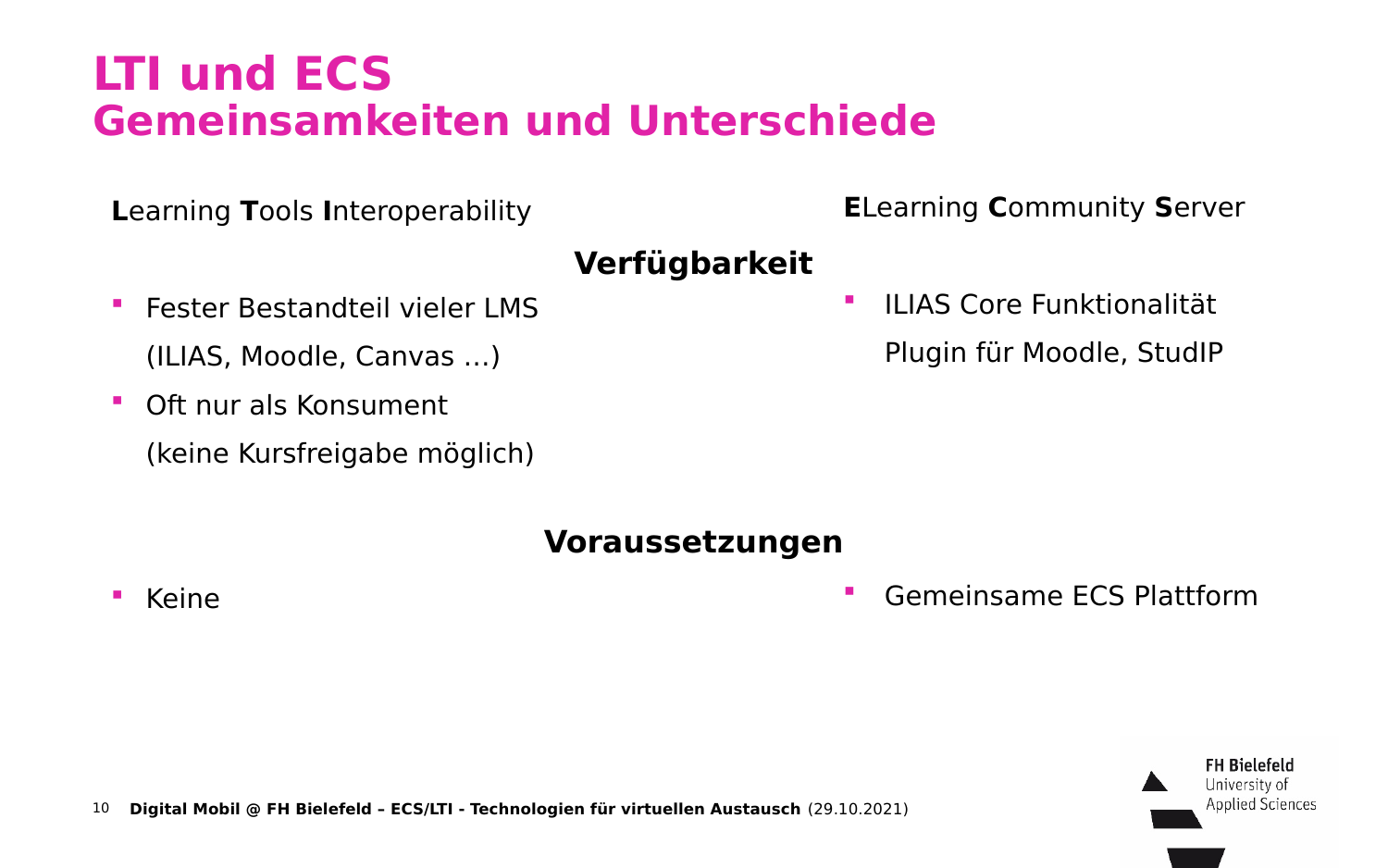

LTI und ECS
Gemeinsamkeiten und Unterschiede

Learning Tools Interoperability

Fester Bestandteil vieler LMS
(ILIAS, Moodle, Canvas …)
Oft nur als Konsument
(keine Kursfreigabe möglich)

Keine
ELearning Community Server

ILIAS Core Funktionalität
Plugin für Moodle, StudIP

Gemeinsame ECS Plattform
Verfügbarkeit
Voraussetzungen